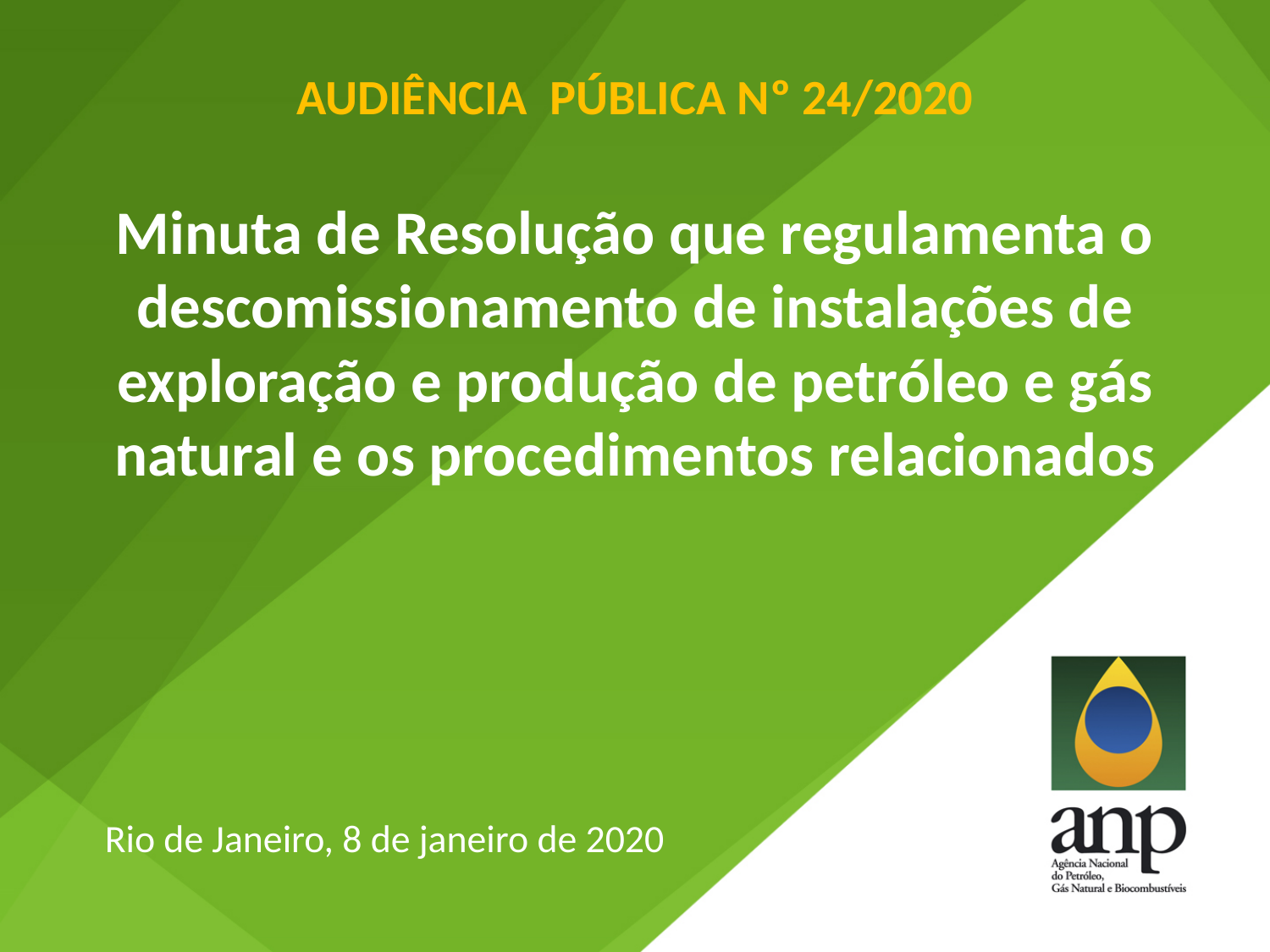

AUDIÊNCIA  PÚBLICA Nº 24/2020

Minuta de Resolução que regulamenta o descomissionamento de instalações de exploração e produção de petróleo e gás natural e os procedimentos relacionados

Rio de Janeiro, 8 de janeiro de 2020